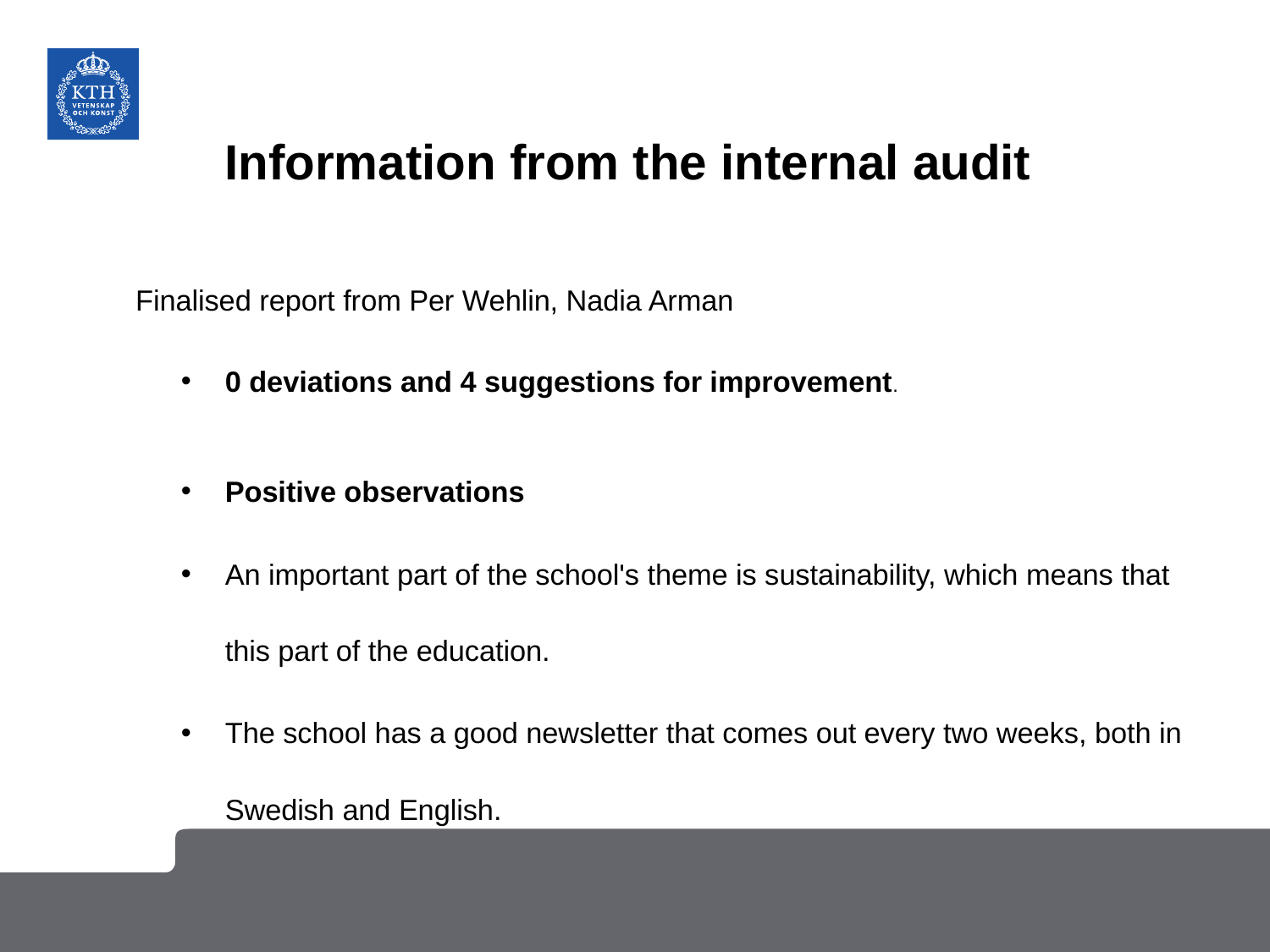

# Information from the internal audit

Finalised report from Per Wehlin, Nadia Arman

0 deviations and 4 suggestions for improvement.

Positive observations
An important part of the school's theme is sustainability, which means that this part of the education.
The school has a good newsletter that comes out every two weeks, both in Swedish and English.